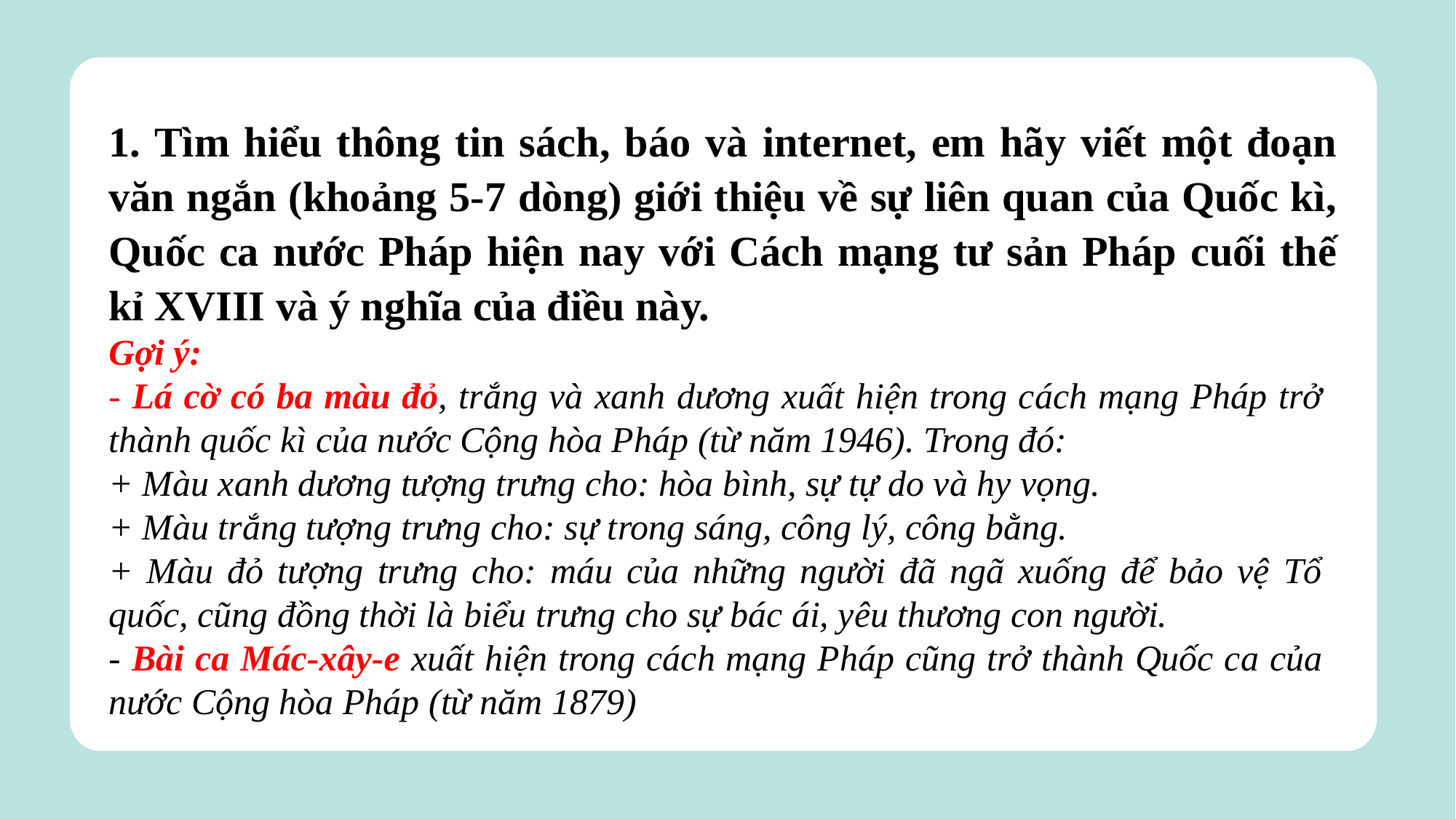

1. Tìm hiểu thông tin sách, báo và internet, em hãy viết một đoạn văn ngắn (khoảng 5-7 dòng) giới thiệu về sự liên quan của Quốc kì, Quốc ca nước Pháp hiện nay với Cách mạng tư sản Pháp cuối thế kỉ XVIII và ý nghĩa của điều này.
Gợi ý:
- Lá cờ có ba màu đỏ, trắng và xanh dương xuất hiện trong cách mạng Pháp trở thành quốc kì của nước Cộng hòa Pháp (từ năm 1946). Trong đó:
+ Màu xanh dương tượng trưng cho: hòa bình, sự tự do và hy vọng.
+ Màu trắng tượng trưng cho: sự trong sáng, công lý, công bằng.
+ Màu đỏ tượng trưng cho: máu của những người đã ngã xuống để bảo vệ Tổ quốc, cũng đồng thời là biểu trưng cho sự bác ái, yêu thương con người.
- Bài ca Mác-xây-e xuất hiện trong cách mạng Pháp cũng trở thành Quốc ca của nước Cộng hòa Pháp (từ năm 1879)